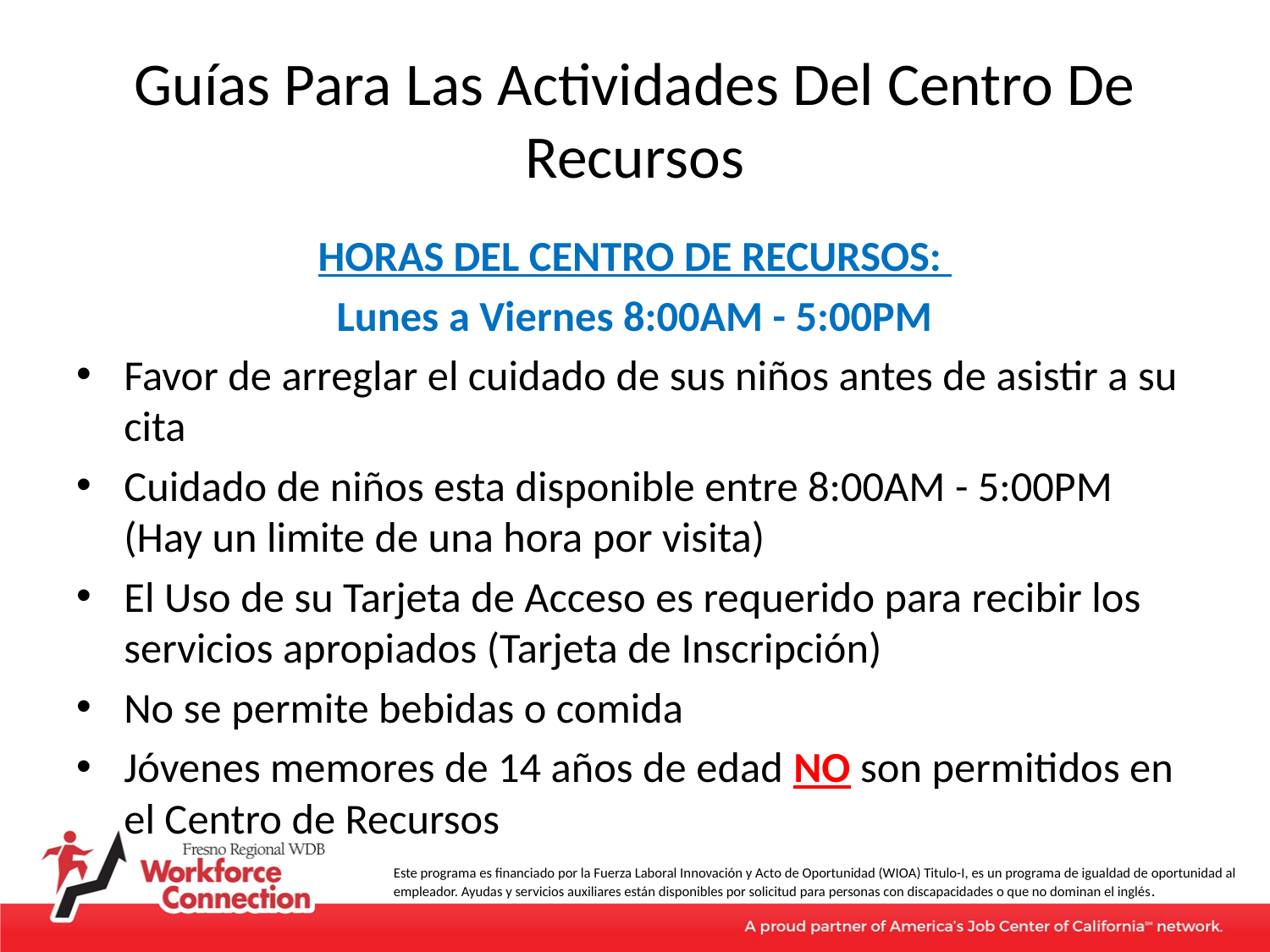

# Guías Para Las Actividades Del Centro De Recursos
HORAS DEL CENTRO DE RECURSOS:
Lunes a Viernes 8:00AM - 5:00PM
Favor de arreglar el cuidado de sus niños antes de asistir a su cita
Cuidado de niños esta disponible entre 8:00AM - 5:00PM (Hay un limite de una hora por visita)
El Uso de su Tarjeta de Acceso es requerido para recibir los servicios apropiados (Tarjeta de Inscripción)
No se permite bebidas o comida
Jóvenes memores de 14 años de edad NO son permitidos en el Centro de Recursos